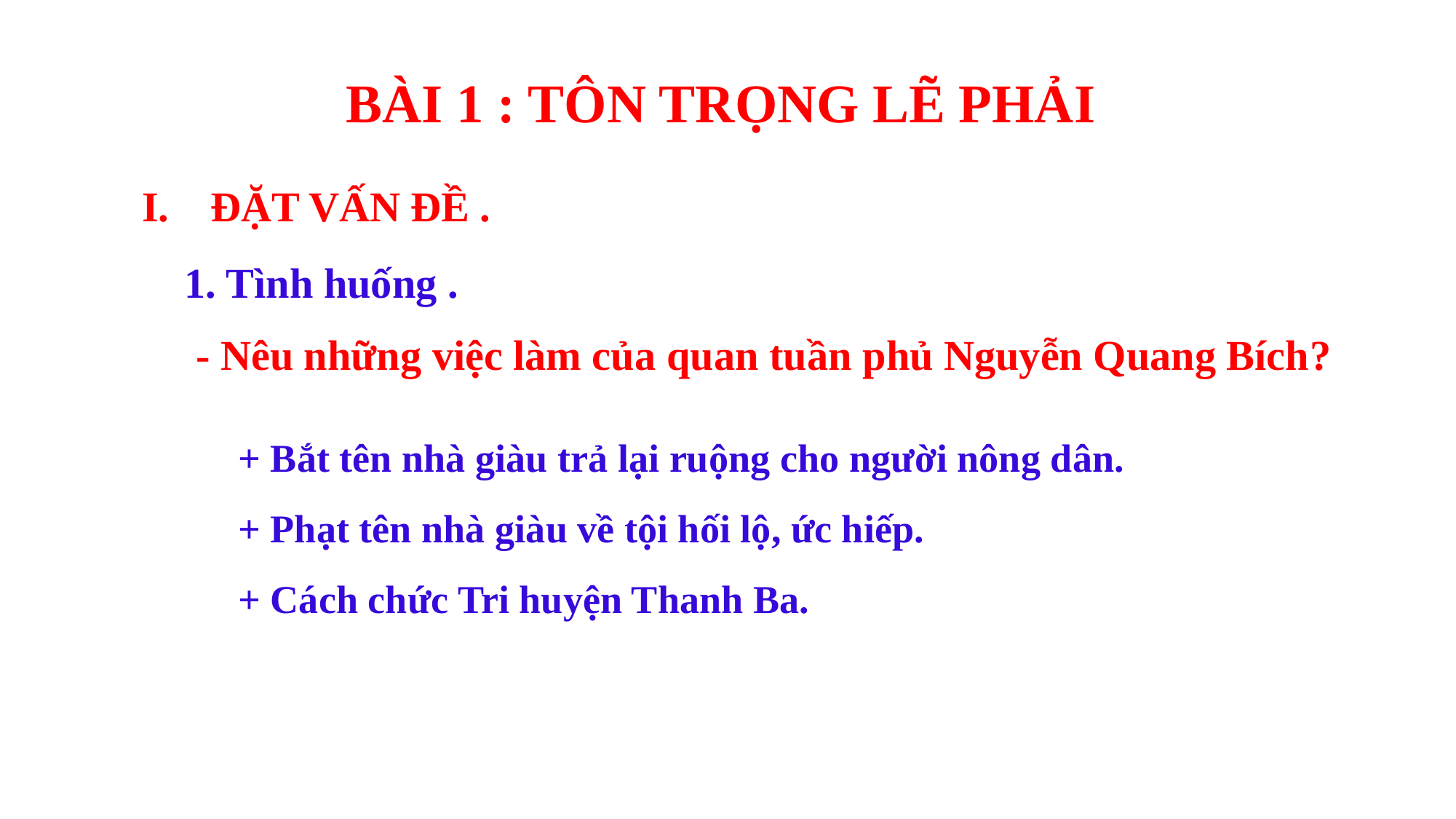

BÀI 1 : TÔN TRỌNG LẼ PHẢI
ĐẶT VẤN ĐỀ .
    1. Tình huống .
- Nêu những việc làm của quan tuần phủ Nguyễn Quang Bích?
+ Bắt tên nhà giàu trả lại ruộng cho người nông dân.
+ Phạt tên nhà giàu về tội hối lộ, ức hiếp.
+ Cách chức Tri huyện Thanh Ba.